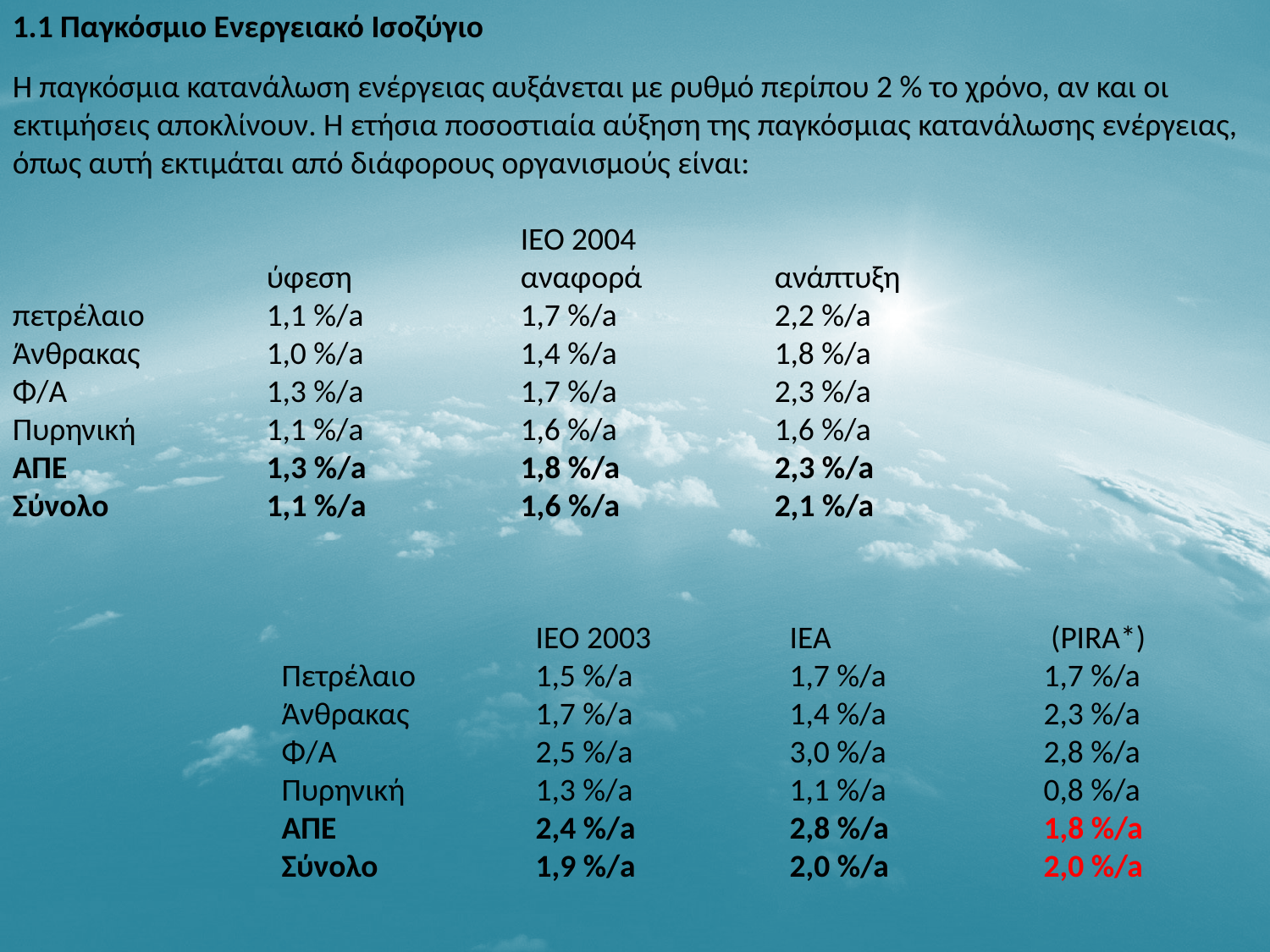

1.1 Παγκόσμιο Ενεργειακό Ισοζύγιο
Η παγκόσμια κατανάλωση ενέργειας αυξάνεται με ρυθμό περίπου 2 % το χρόνο, αν και οι εκτιμήσεις αποκλίνουν. Η ετήσια ποσοστιαία αύξηση της παγκόσμιας κατανάλωσης ενέργειας, όπως αυτή εκτιμάται από διάφορους οργανισμούς είναι:

				ΙΕΟ 2004
		ύφεση 		αναφορά 	ανάπτυξη
πετρέλαιο	1,1 %/a		1,7 %/a		2,2 %/a
Άνθρακας	1,0 %/a		1,4 %/a		1,8 %/a
Φ/Α		1,3 %/a		1,7 %/a		2,3 %/a
Πυρηνική		1,1 %/a		1,6 %/a		1,6 %/a
ΑΠΕ		1,3 %/a		1,8 %/a		2,3 %/a
Σύνολο		1,1 %/a		1,6 %/a		2,1 %/a
		ΙΕΟ 2003		ΙΕΑ 		 (PIRA*)
Πετρέλαιο	1,5 %/a		1,7 %/a		1,7 %/a
Άνθρακας	1,7 %/a		1,4 %/a		2,3 %/a
Φ/Α		2,5 %/a		3,0 %/a		2,8 %/a
Πυρηνική		1,3 %/a		1,1 %/a		0,8 %/a
ΑΠΕ		2,4 %/a		2,8 %/a		1,8 %/a
Σύνολο		1,9 %/a		2,0 %/a		2,0 %/a